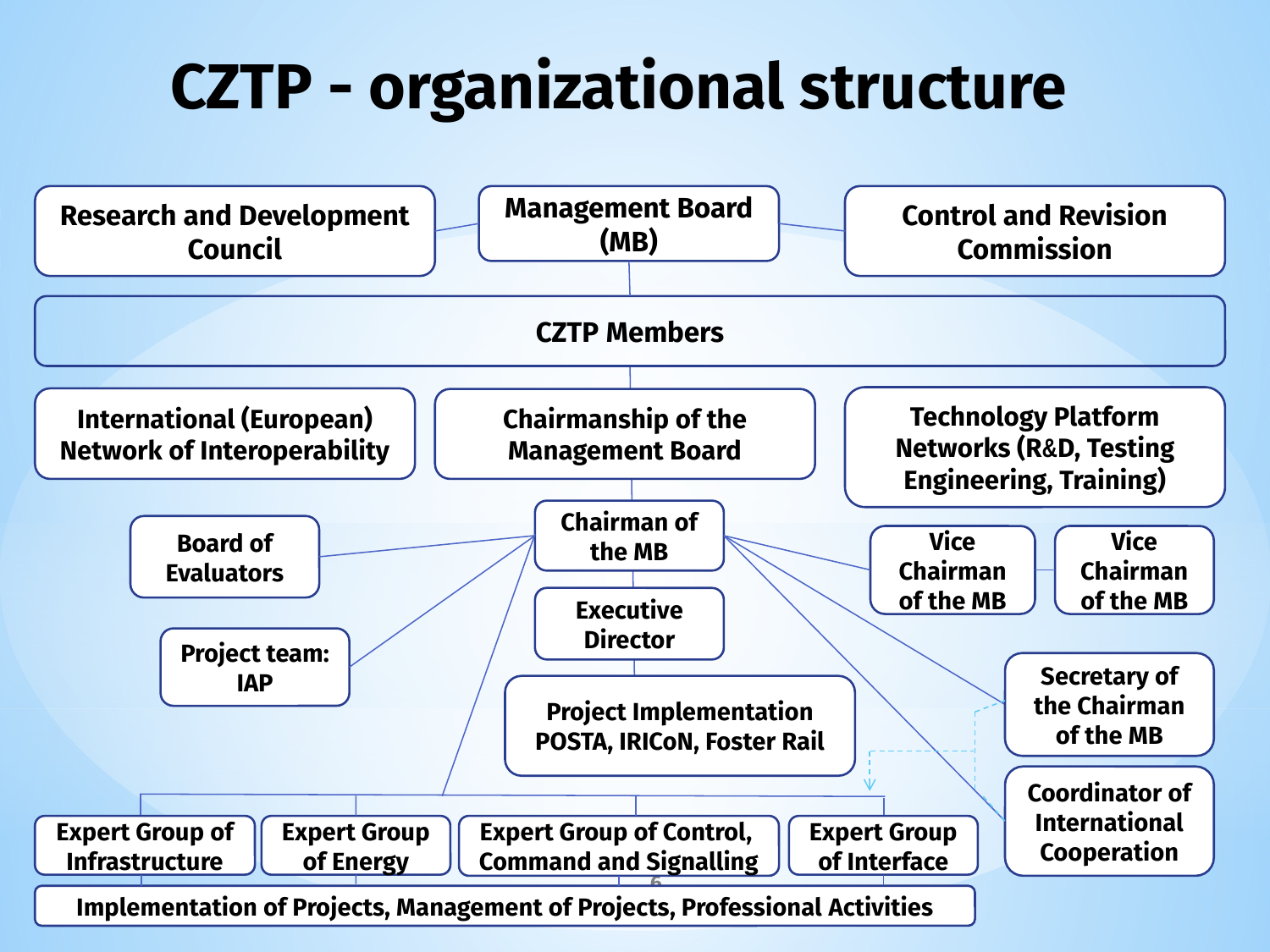

CZTP - organizational structure
Research and Development Council
Management Board (MB)
Control and Revision Commission
CZTP Members
Technology Platform Networks (R&D, Testing Engineering, Training)
International (European) Network of Interoperability
Chairmanship of the Management Board
Chairman of the MB
Board of Evaluators
Vice Chairman of the MB
Vice Chairman of the MB
Executive Director
Project team: IAP
Secretary of the Chairman of the MB
Project Implementation POSTA, IRICoN, Foster Rail
Coordinator of International Cooperation
Expert Group of Infrastructure
Expert Group of Energy
Expert Group of Control,  Command and Signalling
Expert Group of Interface
6
Implementation of Projects, Management of Projects, Professional Activities